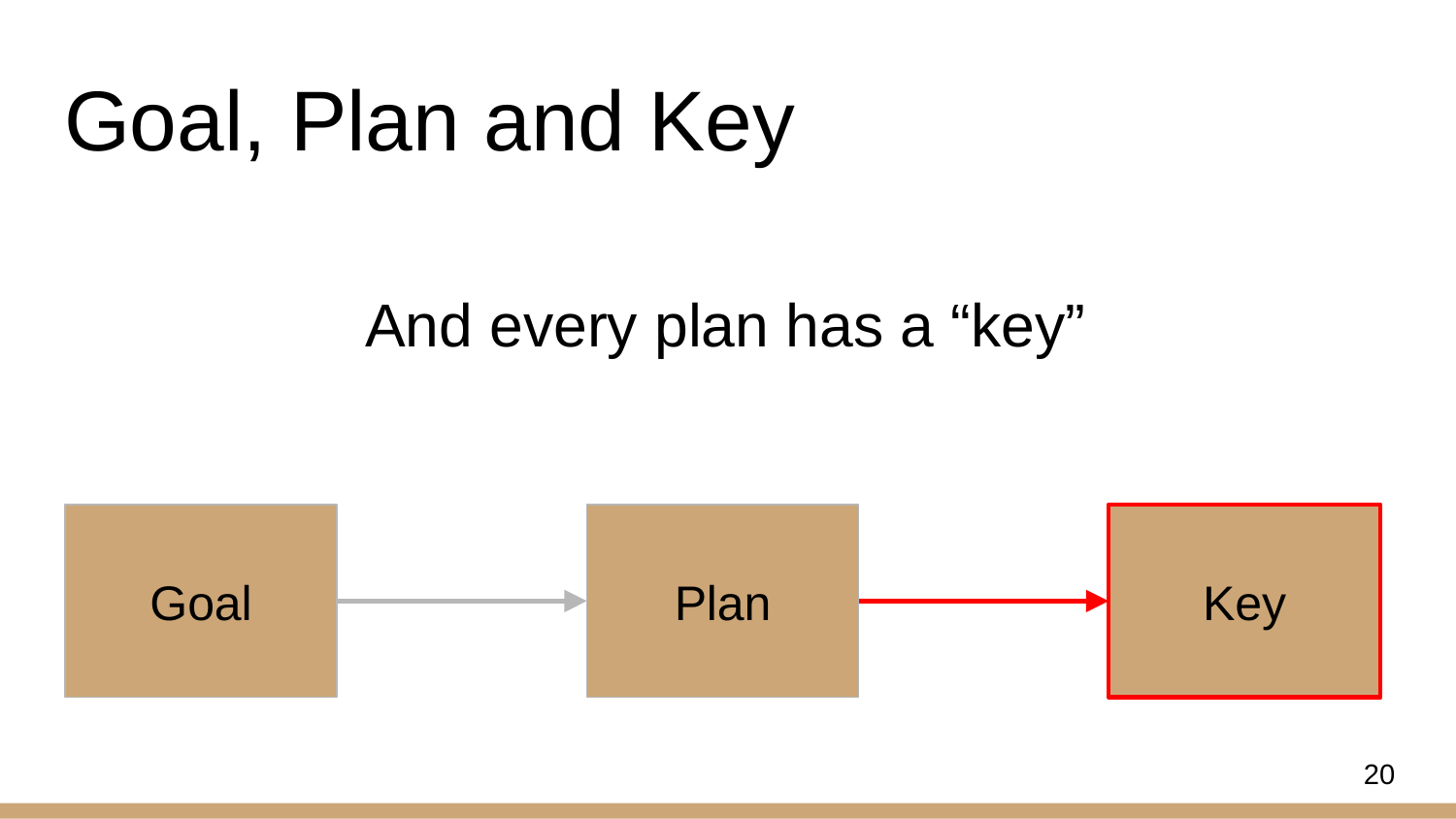

# Goal, Plan and Key

And every plan has a “key”
Goal
Plan
Key
20